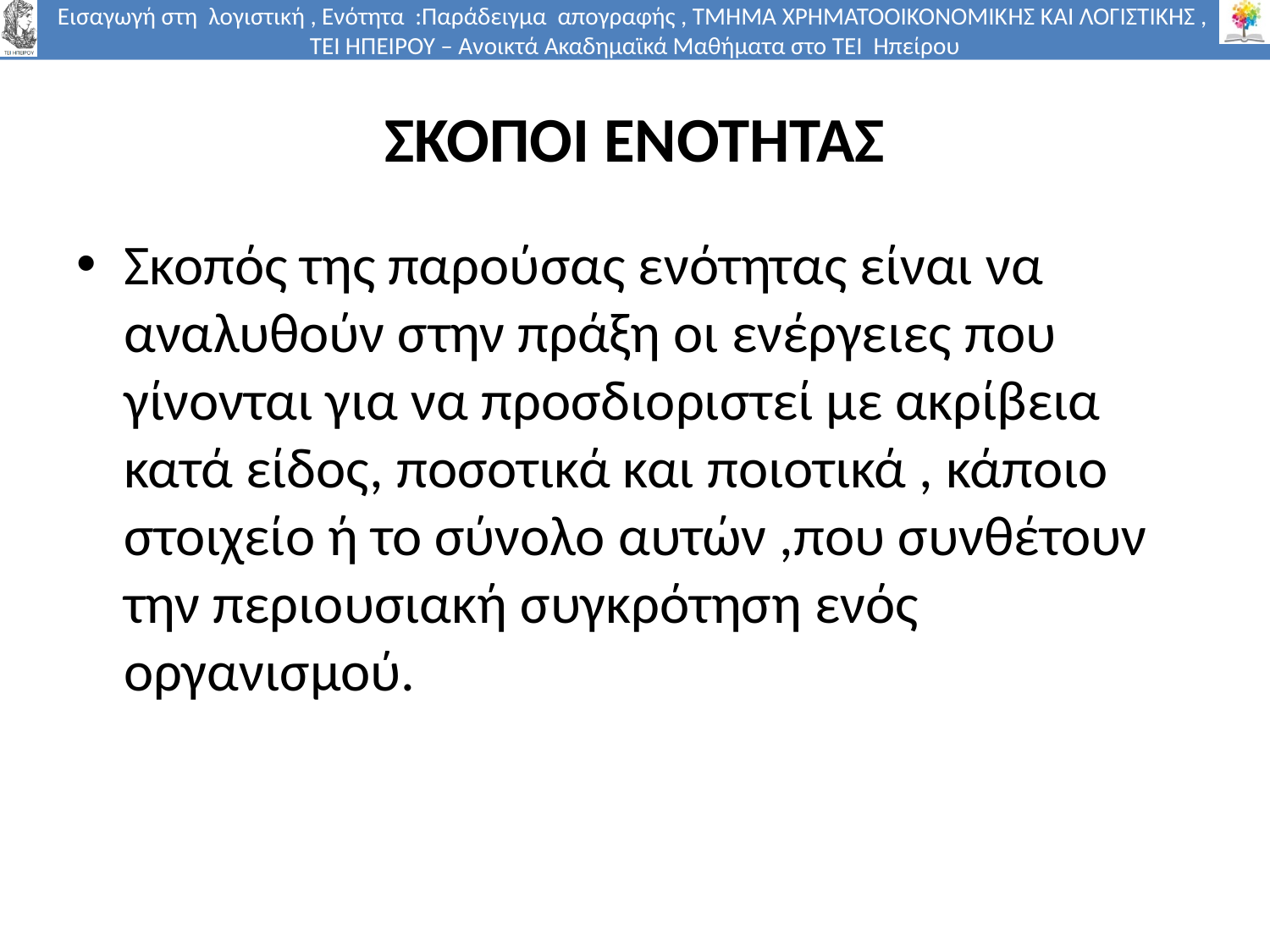

# ΣΚΟΠΟΙ ΕΝΟΤΗΤΑΣ
Σκοπός της παρούσας ενότητας είναι να αναλυθούν στην πράξη οι ενέργειες που γίνονται για να προσδιοριστεί με ακρίβεια  κατά είδος, ποσοτικά και ποιοτικά , κάποιο στοιχείο ή το σύνολο αυτών ,που συνθέτουν την περιουσιακή συγκρότηση ενός οργανισμού.